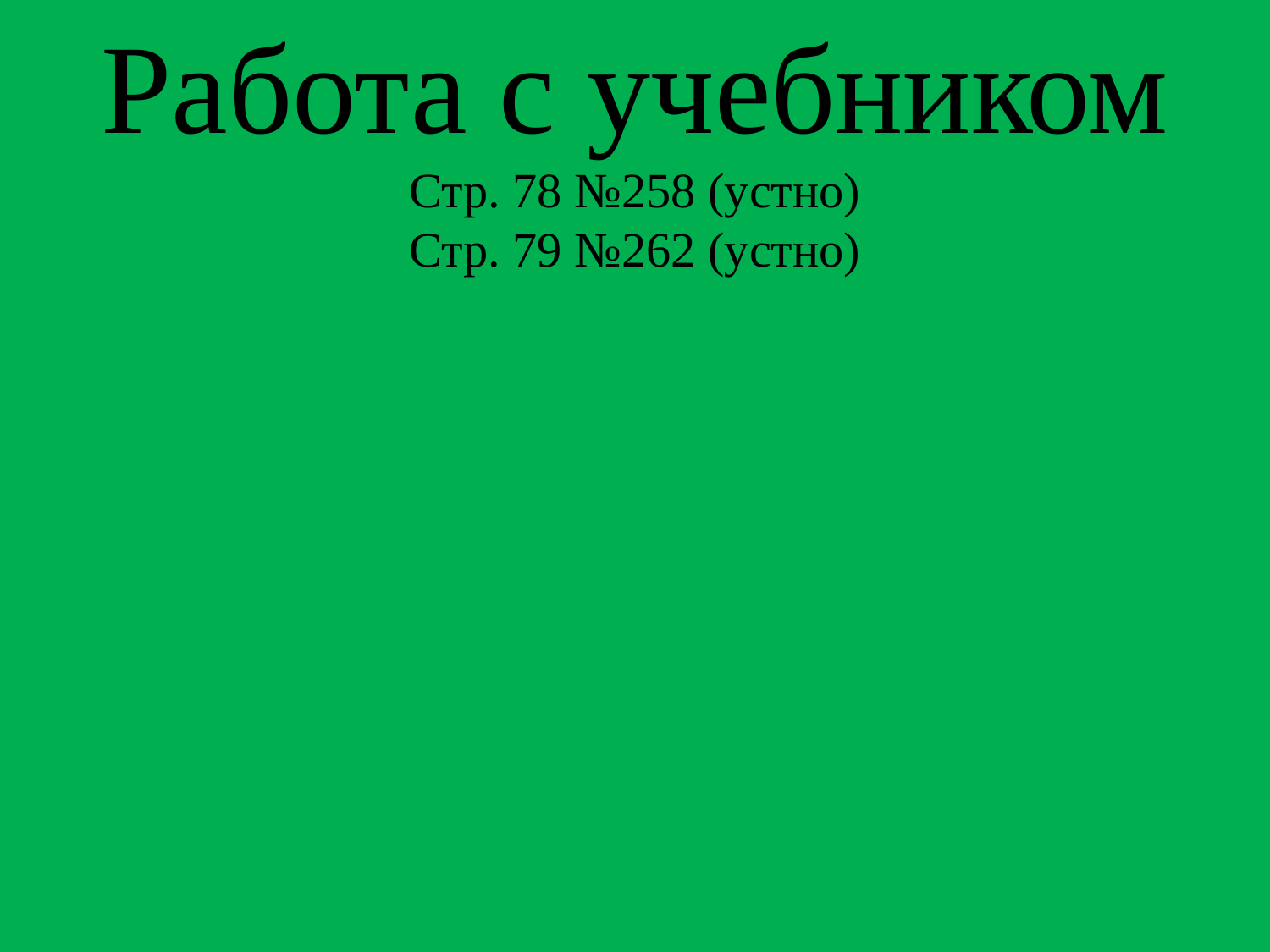

Работа с учебником
Стр. 78 №258 (устно)
Стр. 79 №262 (устно)